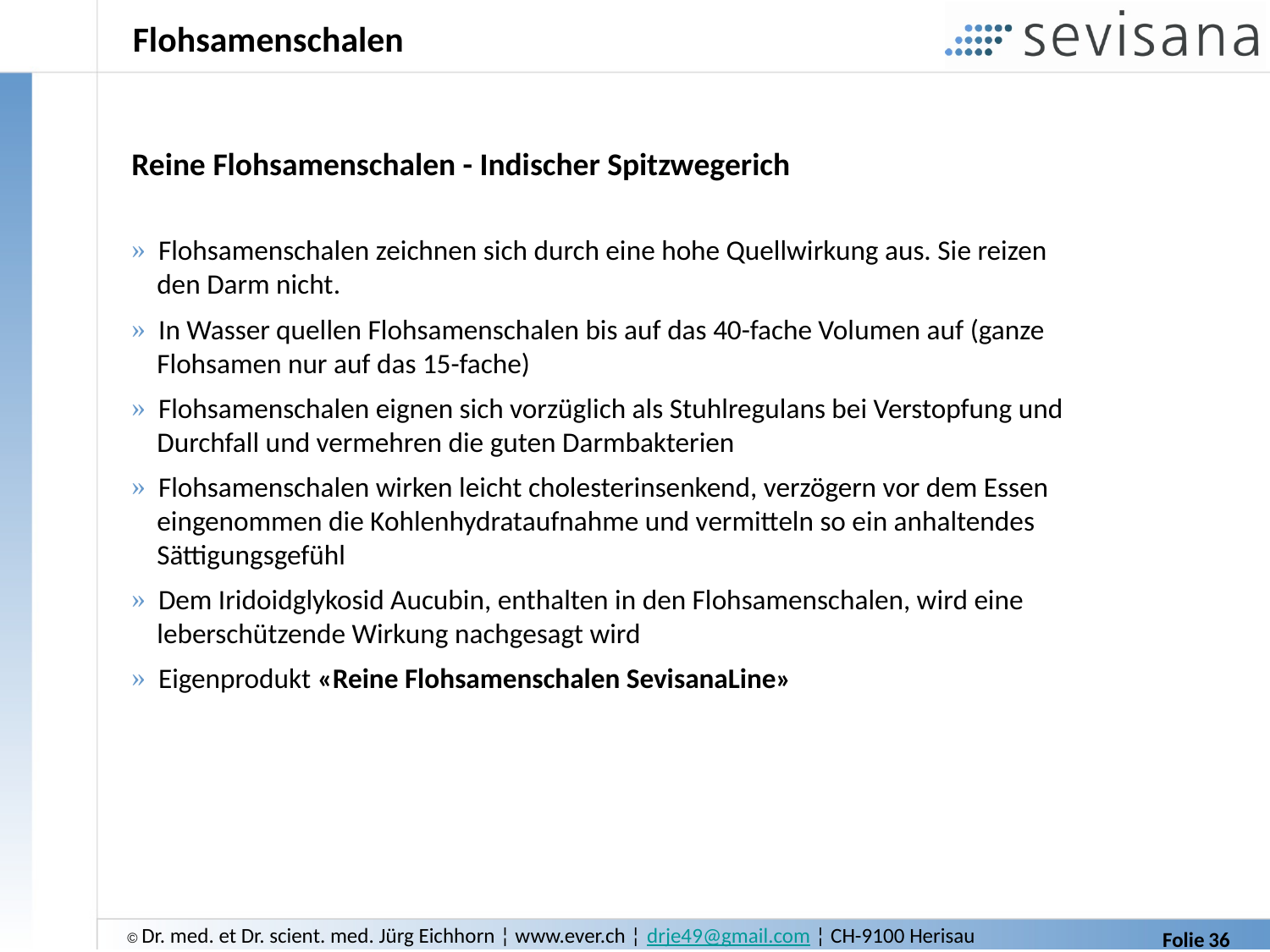

# Flohsamenschalen
Reine Flohsamenschalen - Indischer Spitzwegerich
  Flohsamenschalen zeichnen sich durch eine hohe Quellwirkung aus. Sie reizen
    den Darm nicht.
  In Wasser quellen Flohsamenschalen bis auf das 40-fache Volumen auf (ganze
    Flohsamen nur auf das 15-fache)
  Flohsamenschalen eignen sich vorzüglich als Stuhlregulans bei Verstopfung und
    Durchfall und vermehren die guten Darmbakterien
  Flohsamenschalen wirken leicht cholesterinsenkend, verzögern vor dem Essen
    eingenommen die Kohlenhydrataufnahme und vermitteln so ein anhaltendes
    Sättigungsgefühl
  Dem Iridoidglykosid Aucubin, enthalten in den Flohsamenschalen, wird eine
    leberschützende Wirkung nachgesagt wird
  Eigenprodukt «Reine Flohsamenschalen SevisanaLine»